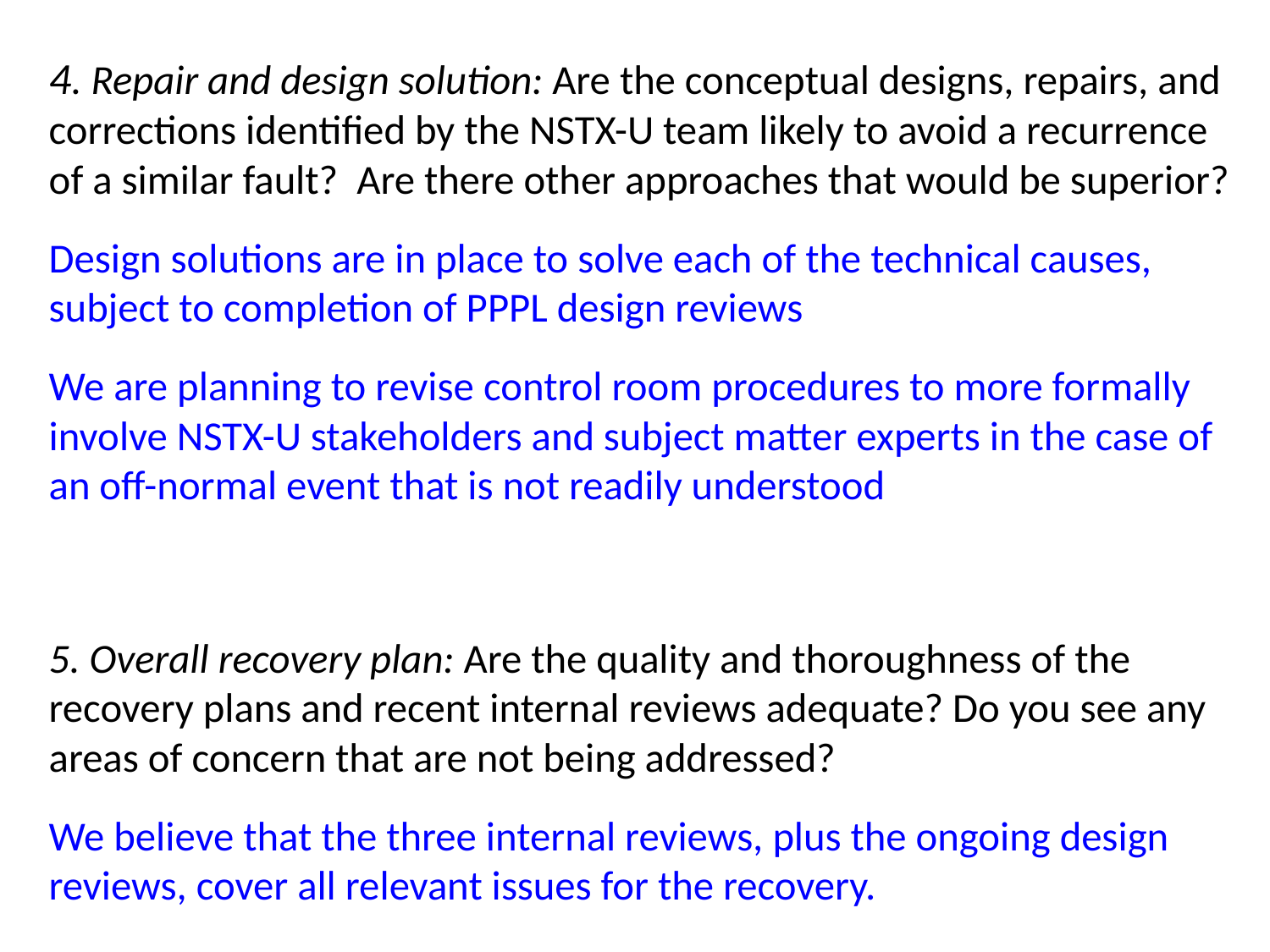

4. Repair and design solution: Are the conceptual designs, repairs, and corrections identified by the NSTX-U team likely to avoid a recurrence of a similar fault?  Are there other approaches that would be superior?
Design solutions are in place to solve each of the technical causes, subject to completion of PPPL design reviews
We are planning to revise control room procedures to more formally involve NSTX-U stakeholders and subject matter experts in the case of an off-normal event that is not readily understood

5. Overall recovery plan: Are the quality and thoroughness of the recovery plans and recent internal reviews adequate? Do you see any areas of concern that are not being addressed?
We believe that the three internal reviews, plus the ongoing design reviews, cover all relevant issues for the recovery.